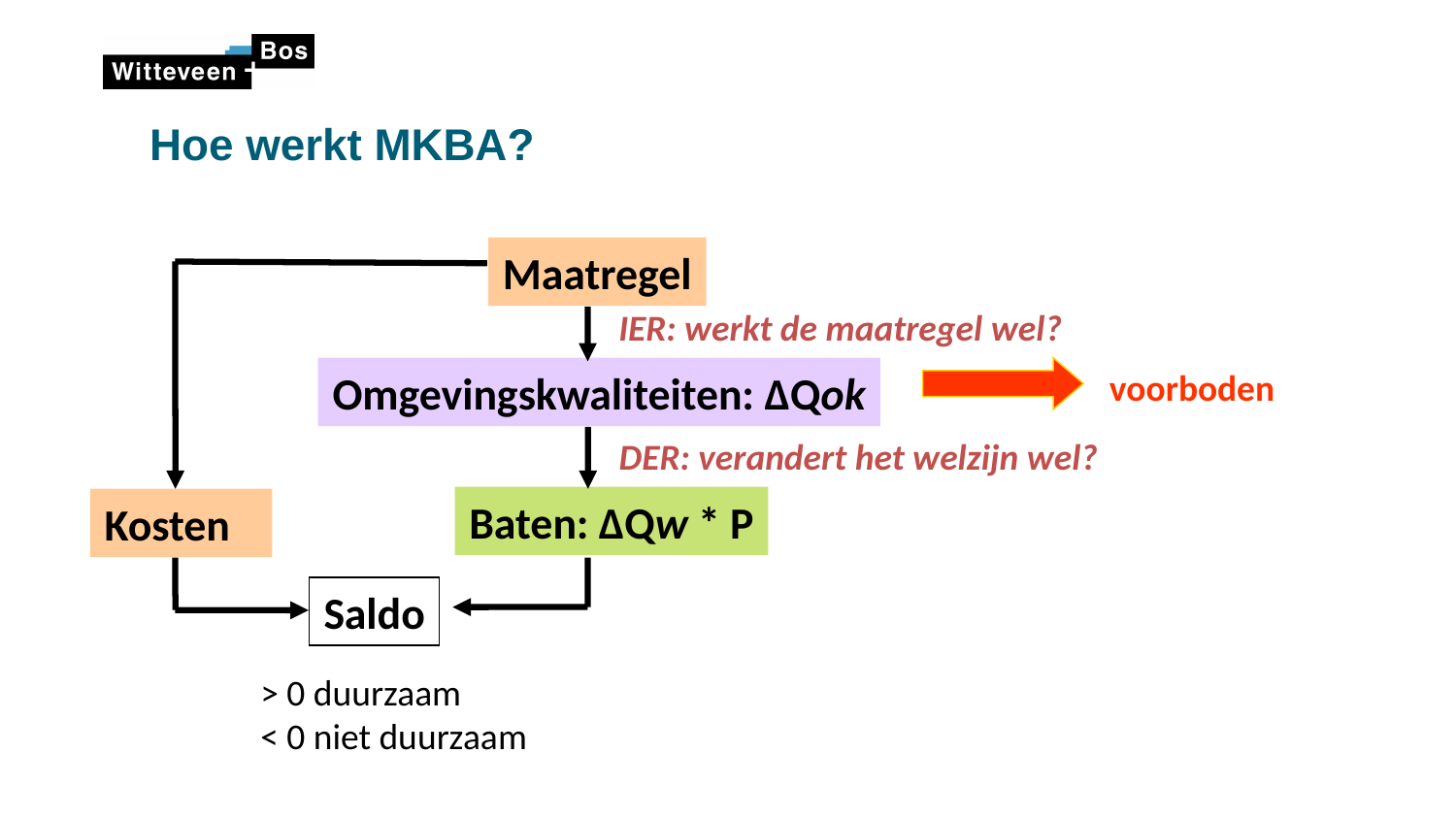

Hoe werkt MKBA?
Maatregel

IER: werkt de maatregel wel?

Omgevingskwaliteiten: ΔQok

voorboden
DER: verandert het welzijn wel?

Baten: ΔQw * P
Kosten

Saldo

> 0 duurzaam
< 0 niet duurzaam